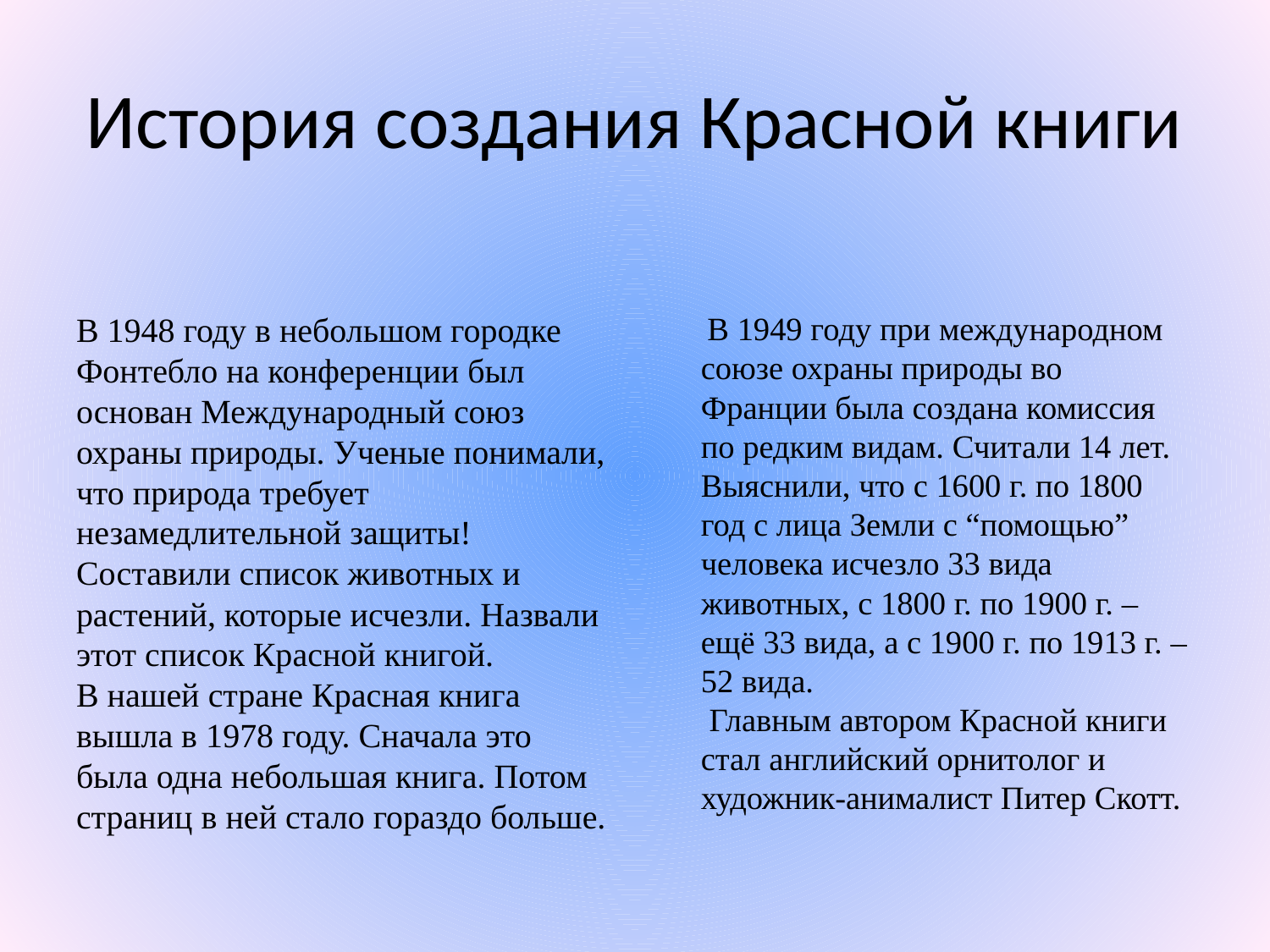

# История создания Красной книги
В 1948 году в небольшом городке Фонтебло на конференции был основан Международный союз охраны природы. Ученые понимали, что природа требует незамедлительной защиты! Составили список животных и растений, которые исчезли. Назвали этот список Красной книгой.
В нашей стране Красная книга вышла в 1978 году. Сначала это была одна небольшая книга. Потом страниц в ней стало гораздо больше.

      В 1949 году при международном союзе охраны природы во Франции была создана комиссия по редким видам. Считали 14 лет. Выяснили, что с 1600 г. по 1800 год с лица Земли с “помощью” человека исчезло 33 вида животных, с 1800 г. по 1900 г. – ещё 33 вида, а с 1900 г. по 1913 г. – 52 вида.
 Главным автором Красной книги стал английский орнитолог и художник-анималист Питер Скотт.